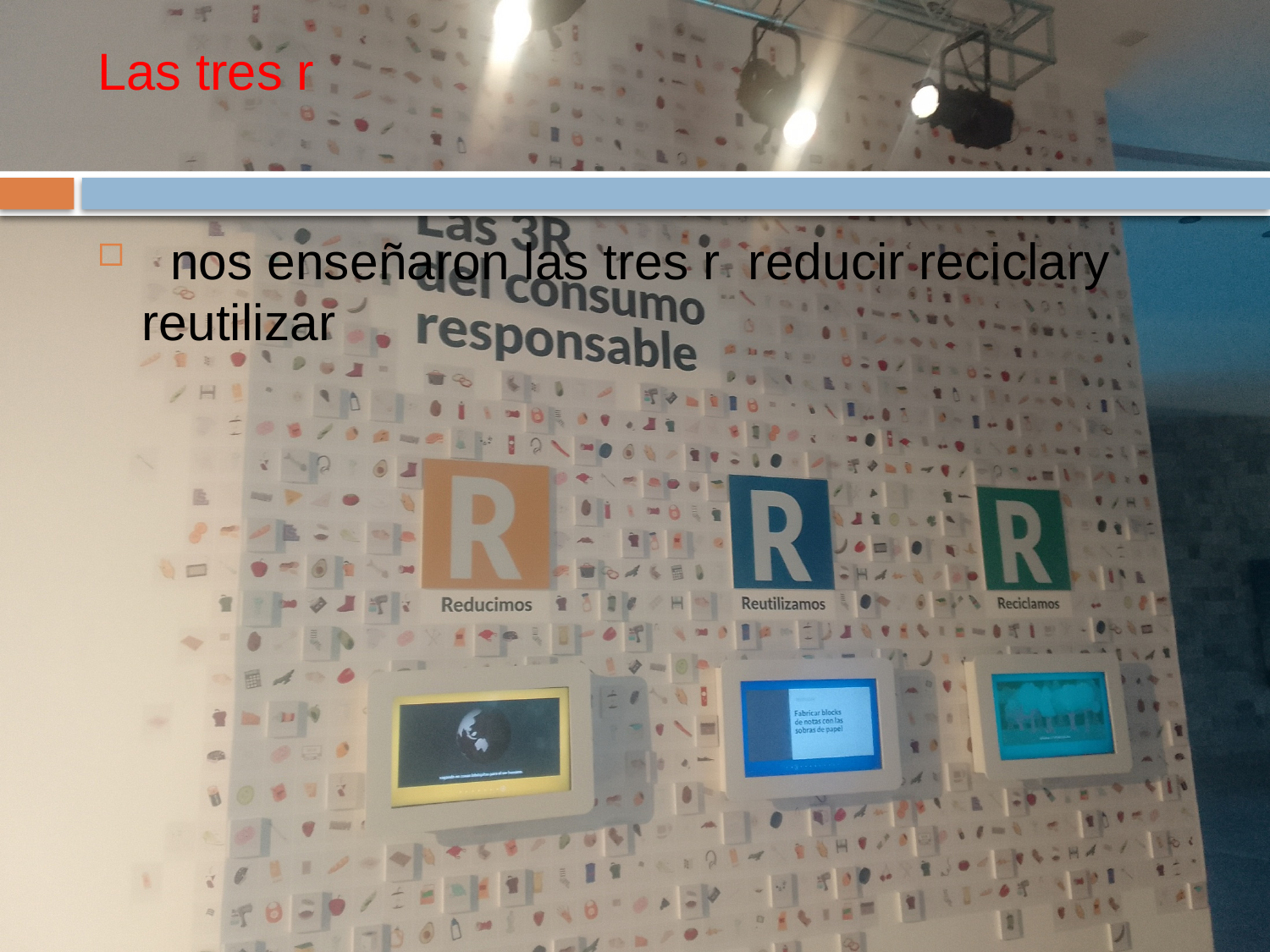

# Las tres r
  nos enseñaron las tres r  reducir reciclary reutilizar